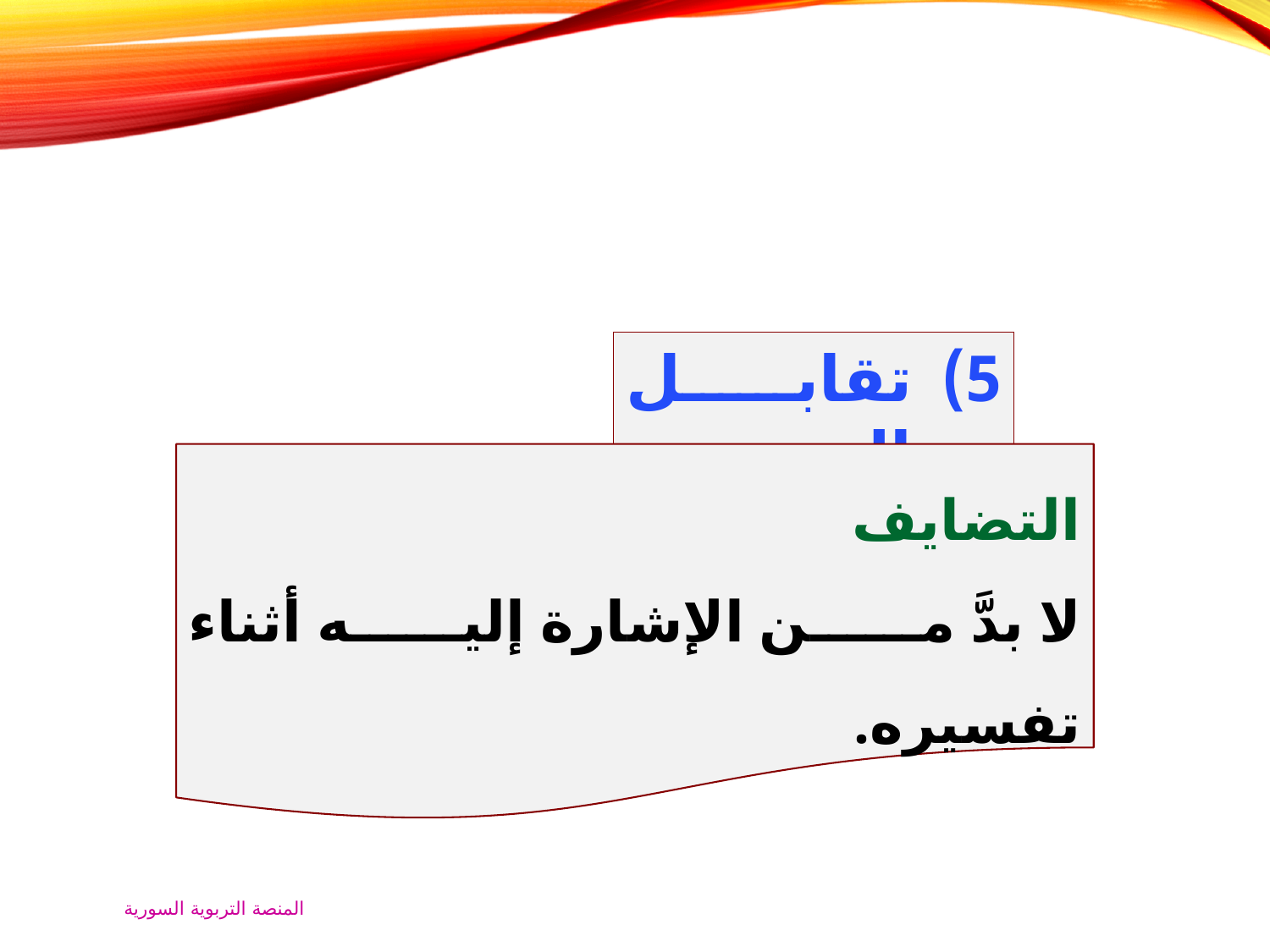

تقابل الحدود
التضايف
لا بدَّ من الإشارة إليه أثناء تفسيره.
المنصة التربوية السورية